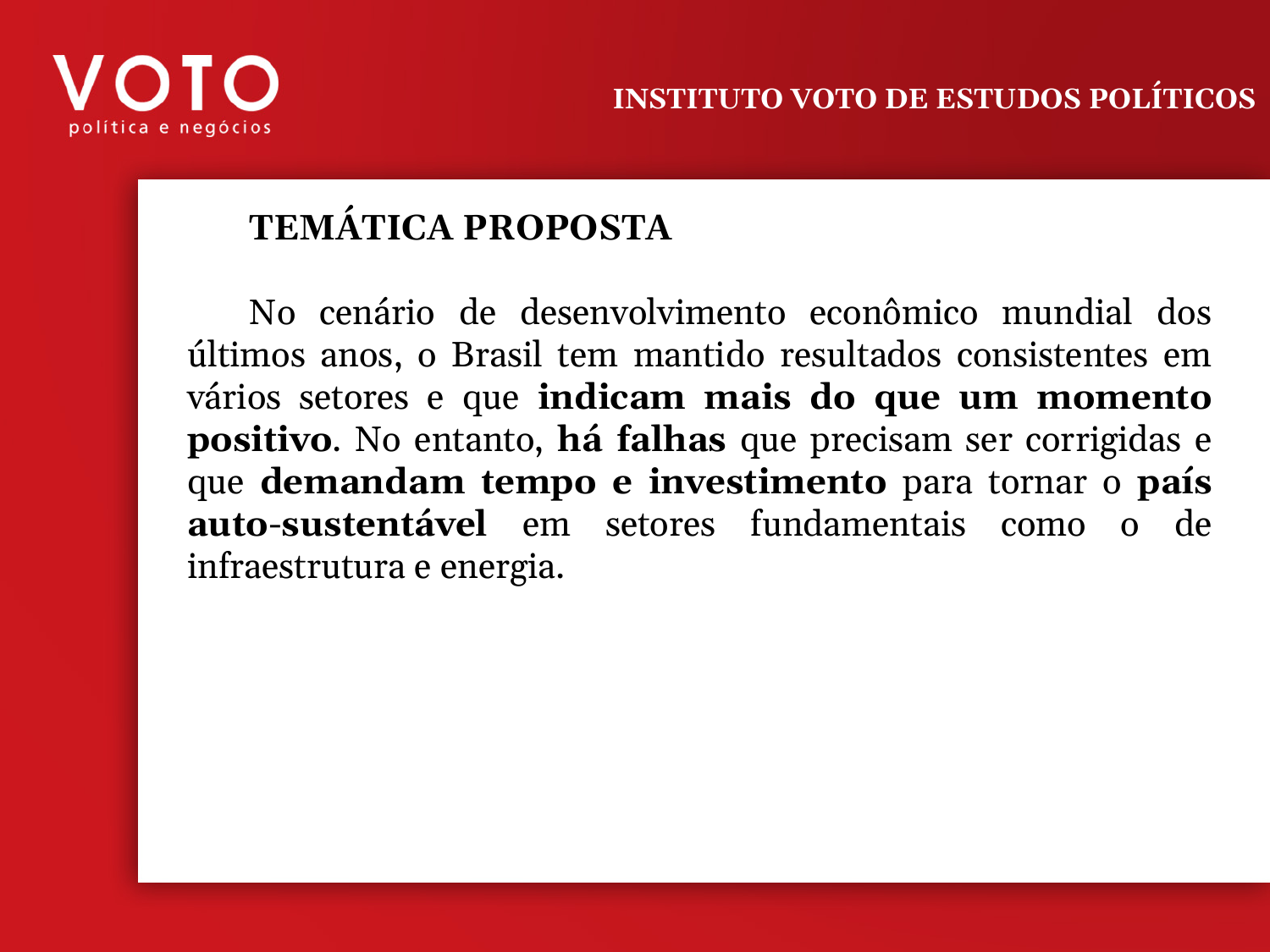

INSTITUTO VOTO DE ESTUDOS POLÍTICOS
TEMÁTICA PROPOSTA

No cenário de desenvolvimento econômico mundial dos últimos anos, o Brasil tem mantido resultados consistentes em vários setores e que indicam mais do que um momento positivo. No entanto, há falhas que precisam ser corrigidas e que demandam tempo e investimento para tornar o país auto-sustentável em setores fundamentais como o de infraestrutura e energia.